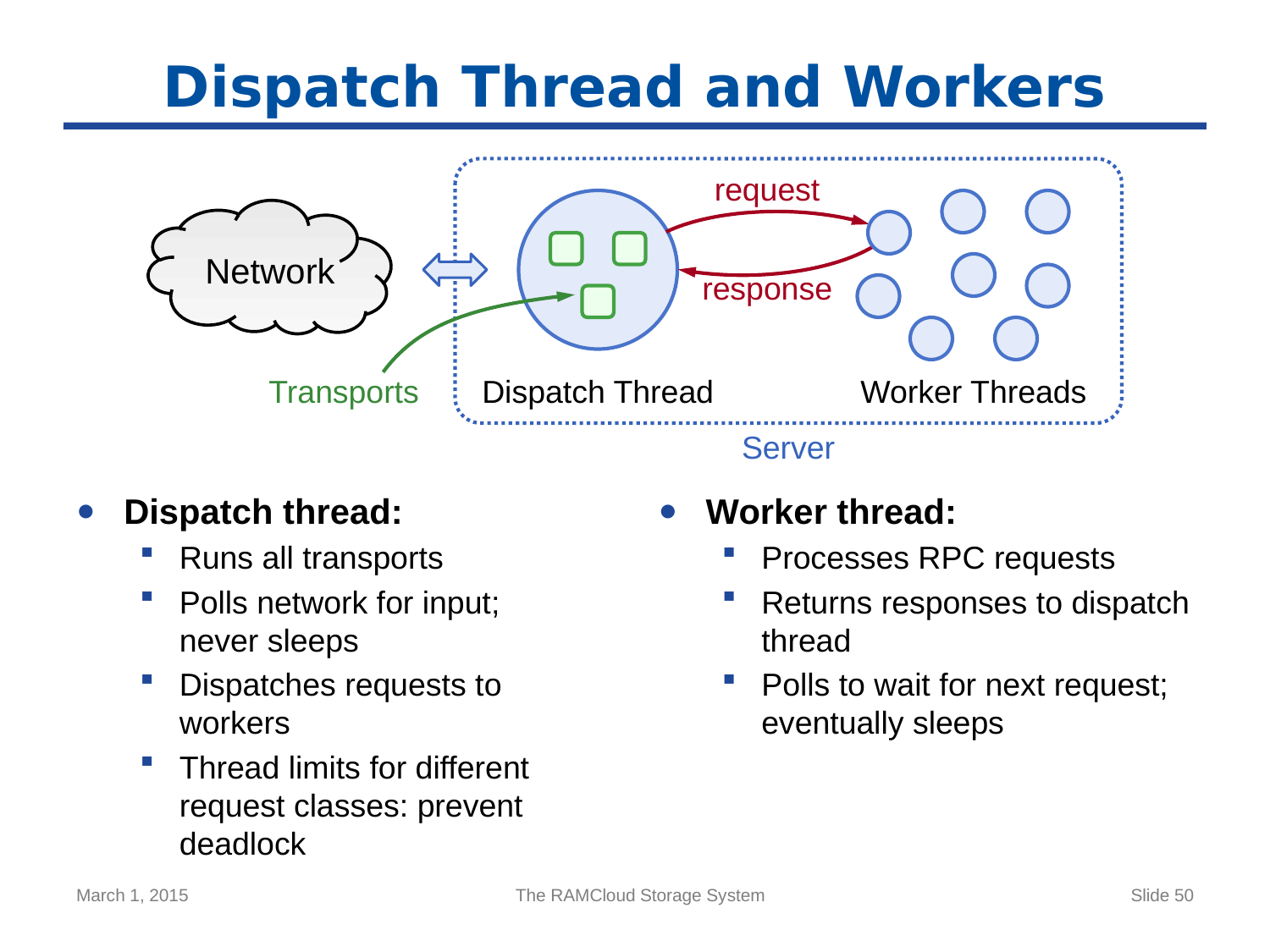

# Dispatch Thread and Workers

request

Network

response

Transports
Dispatch Thread
Worker Threads
Server
Dispatch thread:
Runs all transports
Polls network for input;
never sleeps
Dispatches requests to workers
Thread limits for different request classes: prevent deadlock

Worker thread:
Processes RPC requests
Returns responses to dispatch thread
Polls to wait for next request; eventually sleeps
March 1, 2015
The RAMCloud Storage System
Slide 50